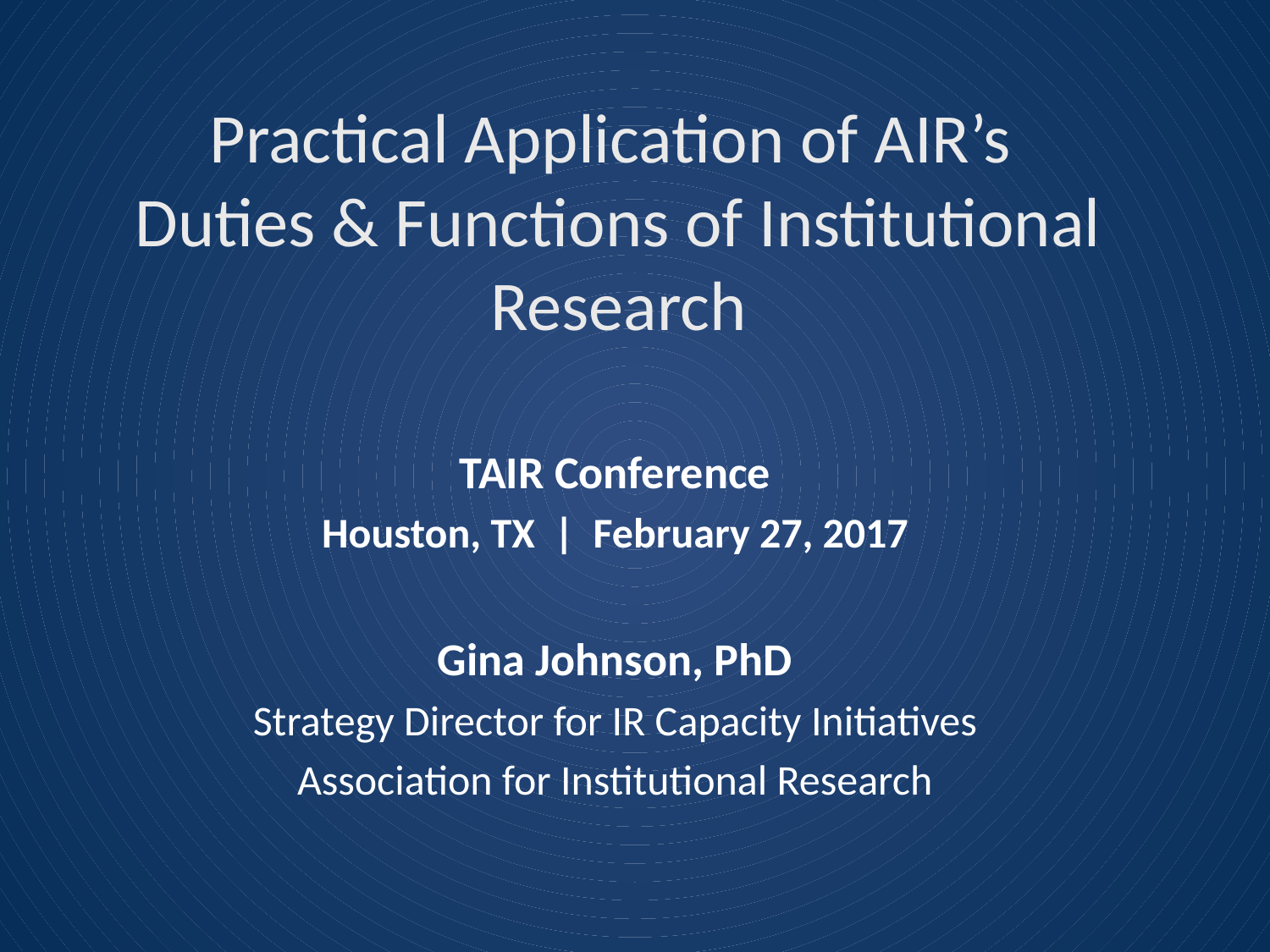

# Practical Application of AIR’s Duties & Functions of Institutional Research

TAIR Conference
Houston, TX  |  February 27, 2017

Gina Johnson, PhD
Strategy Director for IR Capacity Initiatives
Association for Institutional Research